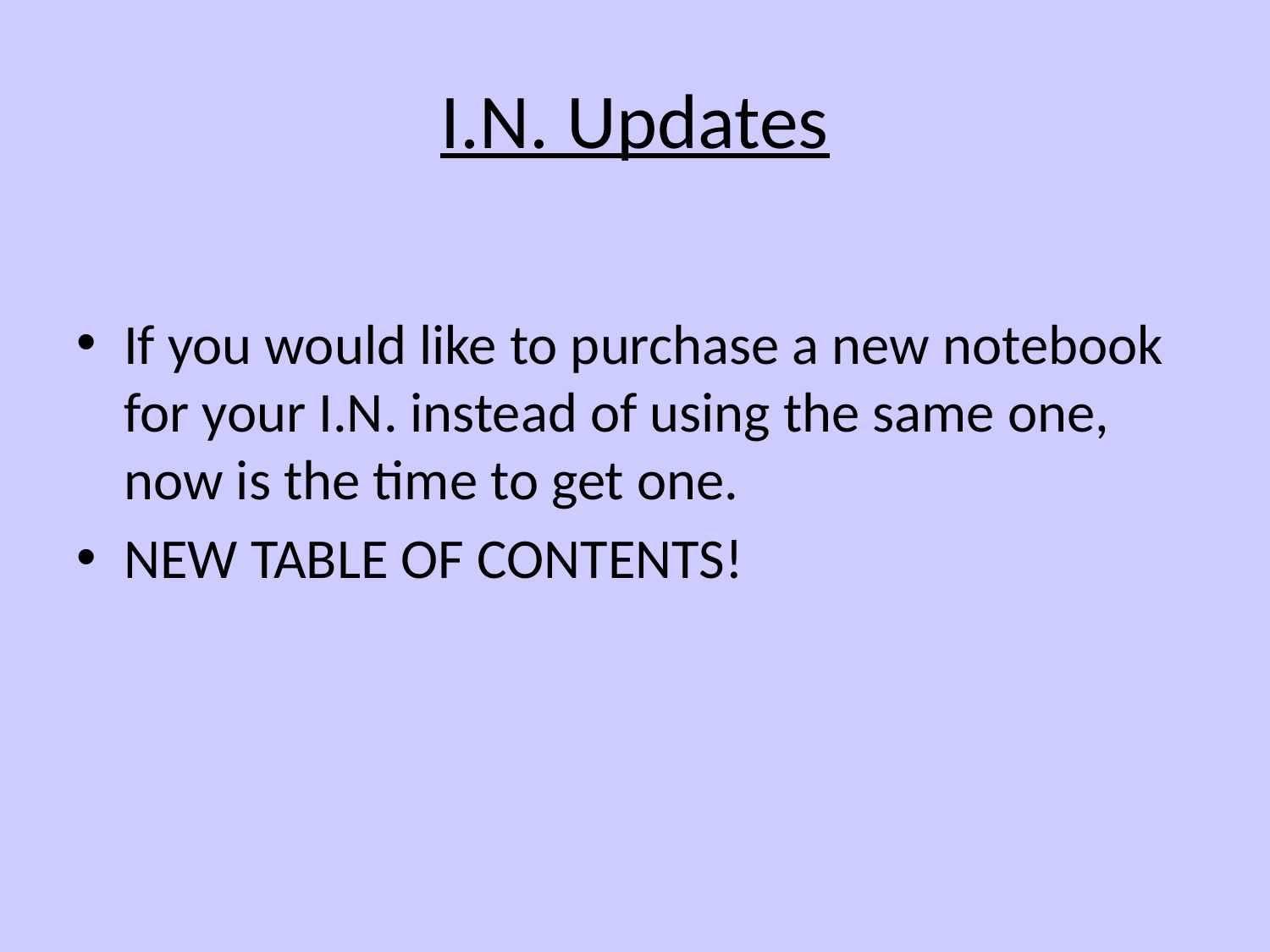

# I.N. Updates

If you would like to purchase a new notebook for your I.N. instead of using the same one, now is the time to get one.
NEW TABLE OF CONTENTS!